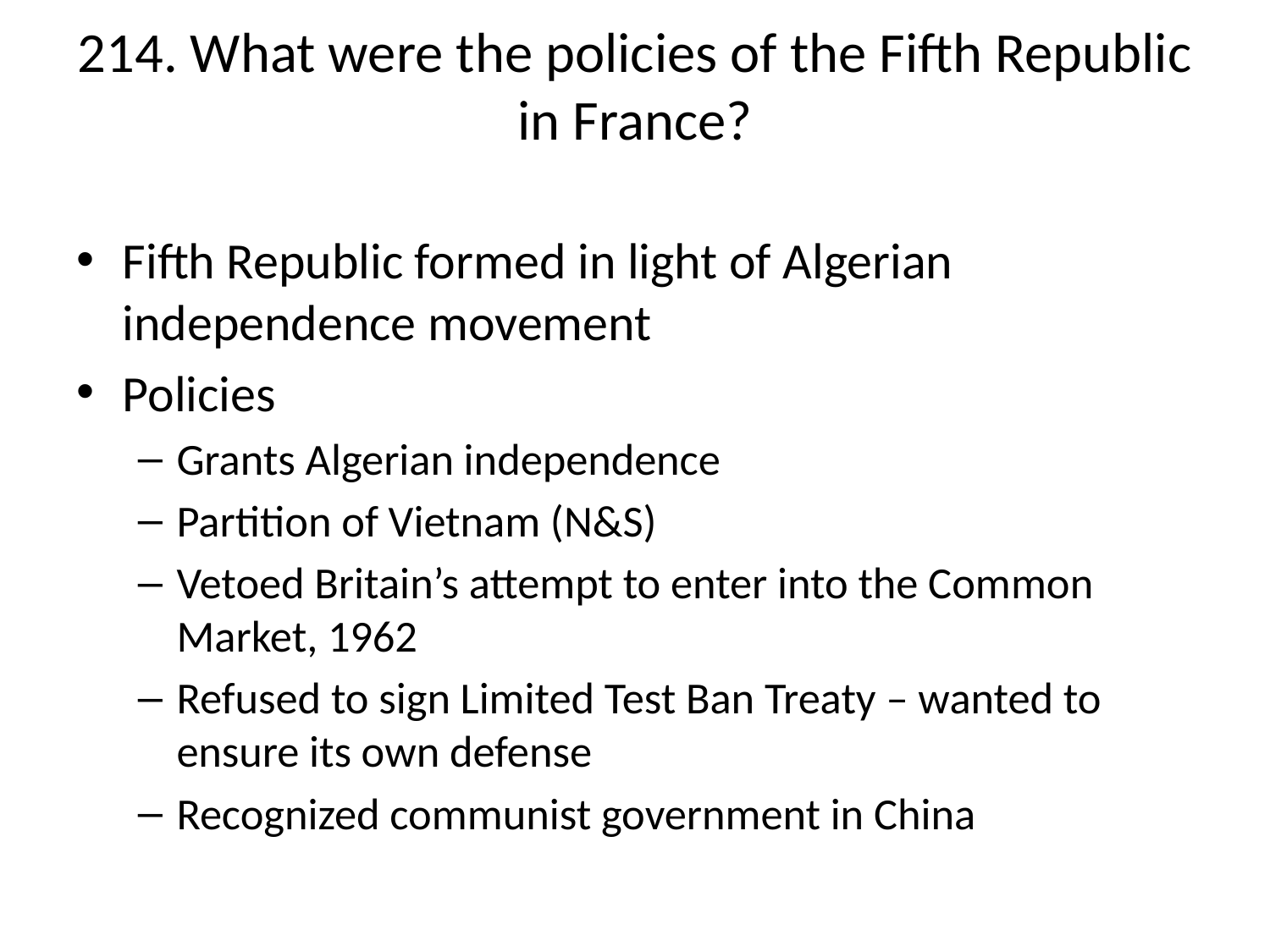

# 214. What were the policies of the Fifth Republic in France?
Fifth Republic formed in light of Algerian independence movement
Policies
Grants Algerian independence
Partition of Vietnam (N&S)
Vetoed Britain’s attempt to enter into the Common Market, 1962
Refused to sign Limited Test Ban Treaty – wanted to ensure its own defense
Recognized communist government in China